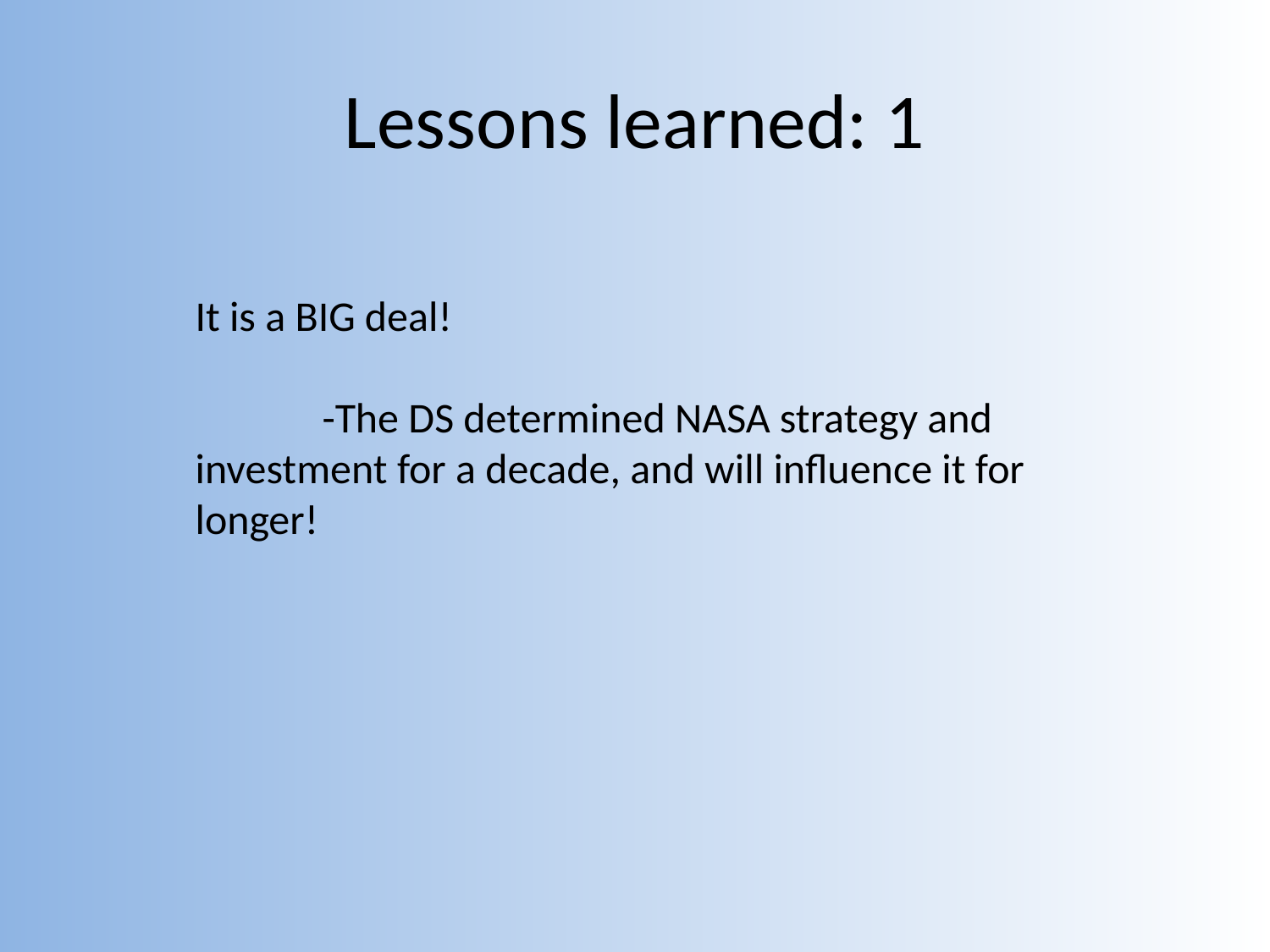

# Lessons learned: 1
It is a BIG deal!

	-The DS determined NASA strategy and investment for a decade, and will influence it for longer!